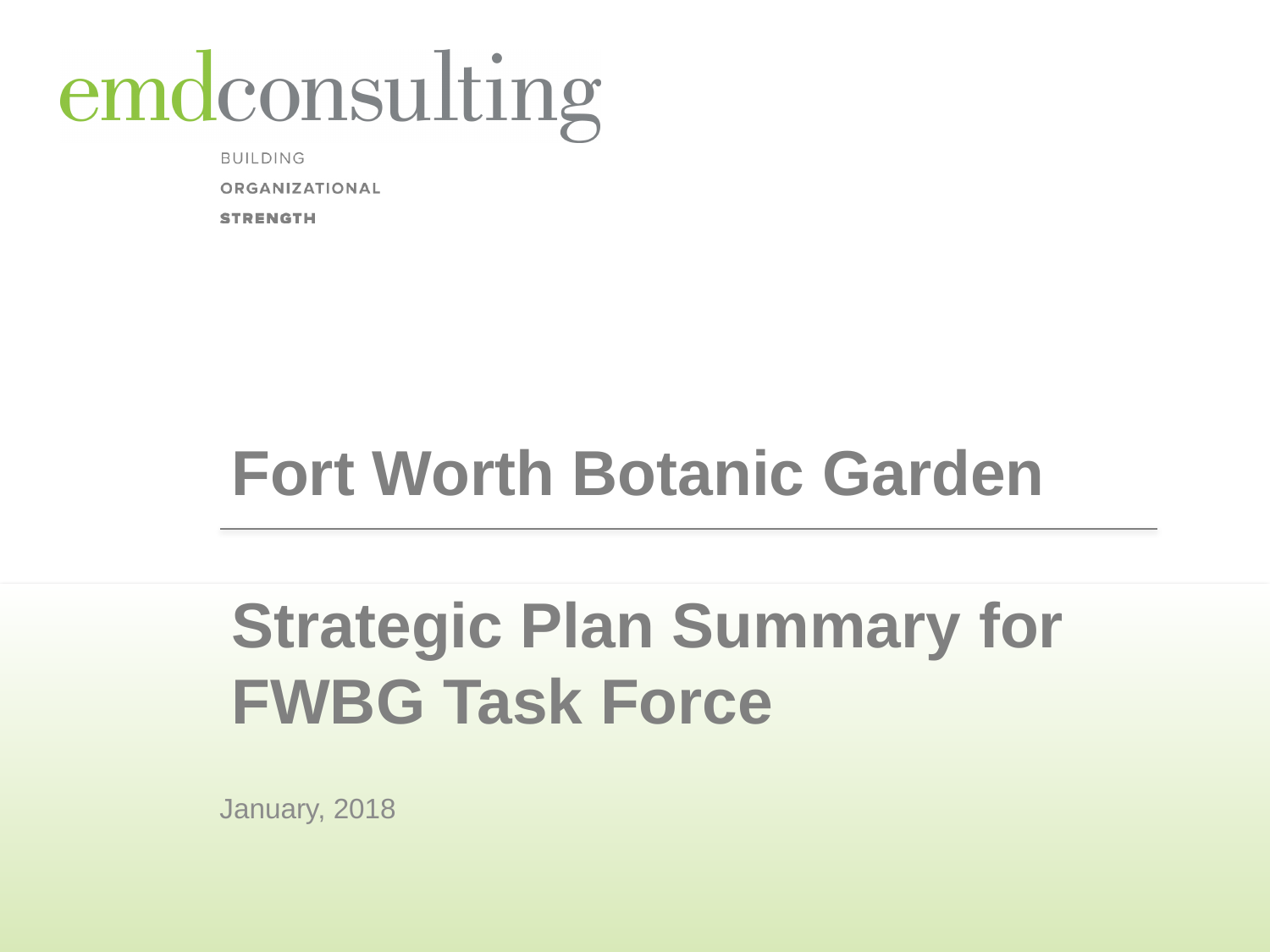

Fort Worth Botanic Garden

Strategic Plan Summary for
FWBG Task Force
January, 2018